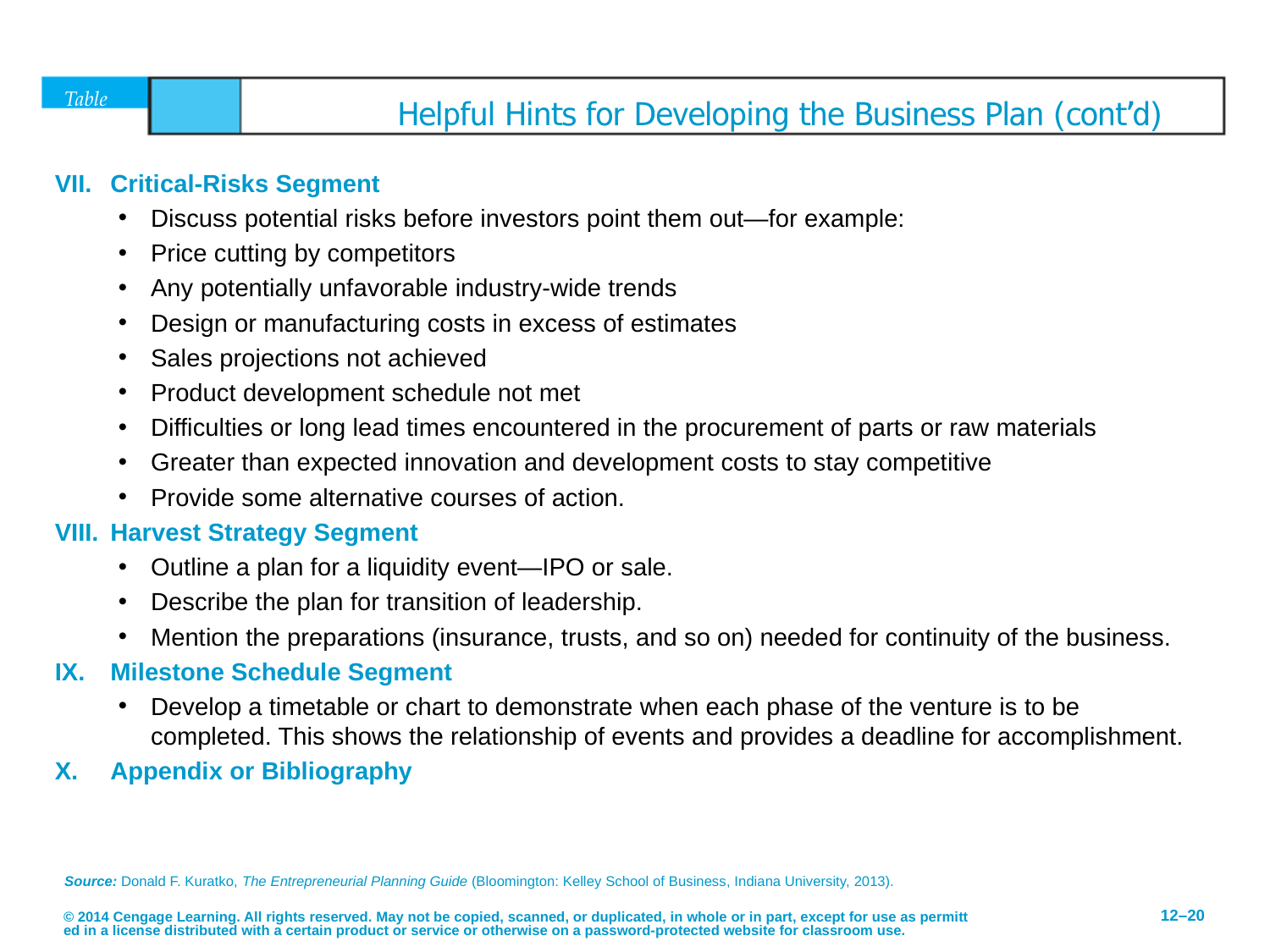

# Table	12.3	Helpful Hints for Developing the Business Plan (cont’d)
Critical-Risks Segment
Discuss potential risks before investors point them out—for example:
Price cutting by competitors
Any potentially unfavorable industry-wide trends
Design or manufacturing costs in excess of estimates
Sales projections not achieved
Product development schedule not met
Difficulties or long lead times encountered in the procurement of parts or raw materials
Greater than expected innovation and development costs to stay competitive
Provide some alternative courses of action.
Harvest Strategy Segment
Outline a plan for a liquidity event—IPO or sale.
Describe the plan for transition of leadership.
Mention the preparations (insurance, trusts, and so on) needed for continuity of the business.
Milestone Schedule Segment
Develop a timetable or chart to demonstrate when each phase of the venture is to be completed. This shows the relationship of events and provides a deadline for accomplishment.
Appendix or Bibliography
Source: Donald F. Kuratko, The Entrepreneurial Planning Guide (Bloomington: Kelley School of Business, Indiana University, 2013).
© 2014 Cengage Learning. All rights reserved. May not be copied, scanned, or duplicated, in whole or in part, except for use as permitted in a license distributed with a certain product or service or otherwise on a password-protected website for classroom use.
12–20